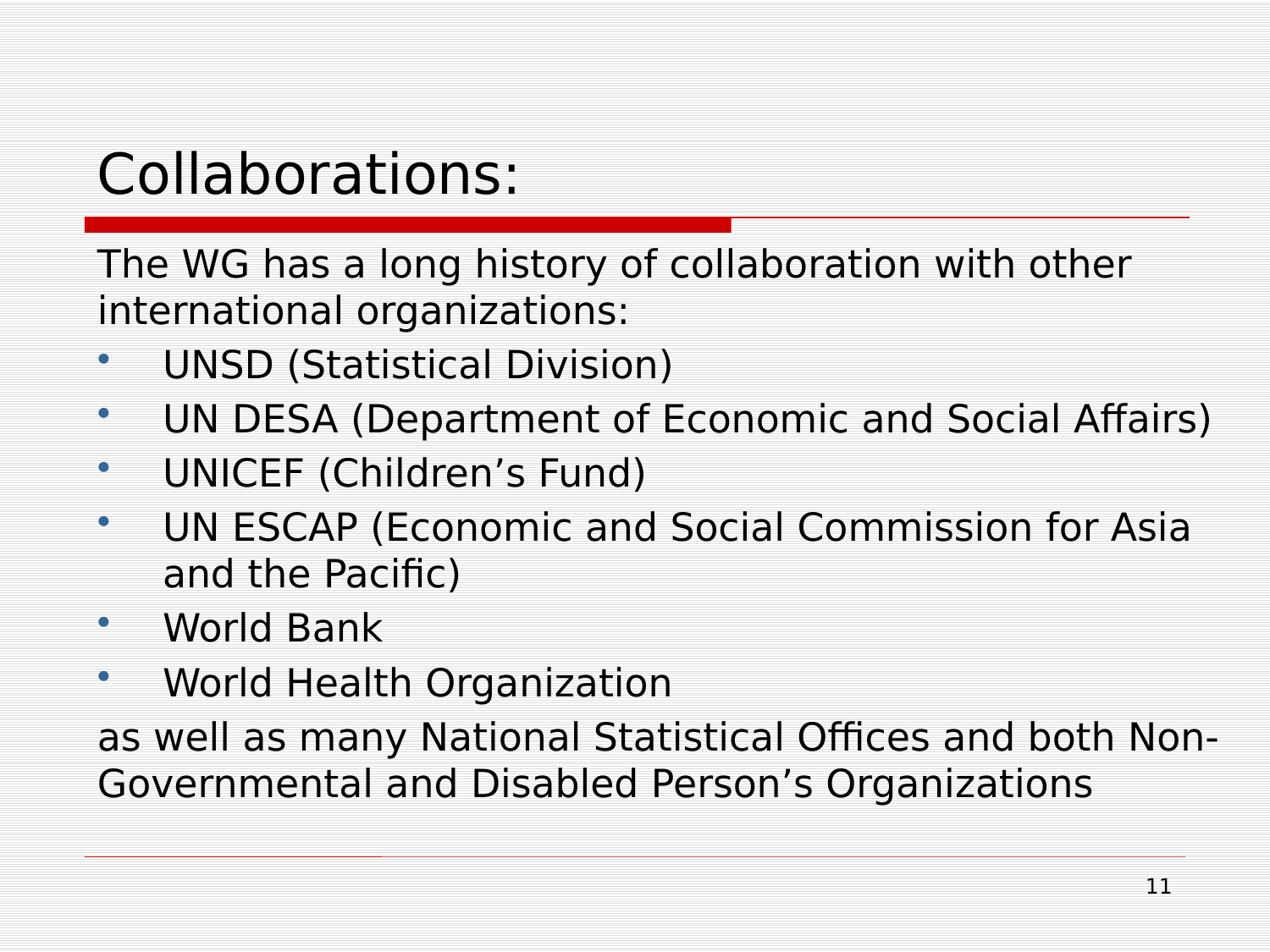

Collaborations:
The WG has a long history of collaboration with other international organizations:
UNSD (Statistical Division)
UN DESA (Department of Economic and Social Affairs)
UNICEF (Children’s Fund)
UN ESCAP (Economic and Social Commission for Asia and the Pacific)
World Bank
World Health Organization
as well as many National Statistical Offices and both Non-Governmental and Disabled Person’s Organizations
11